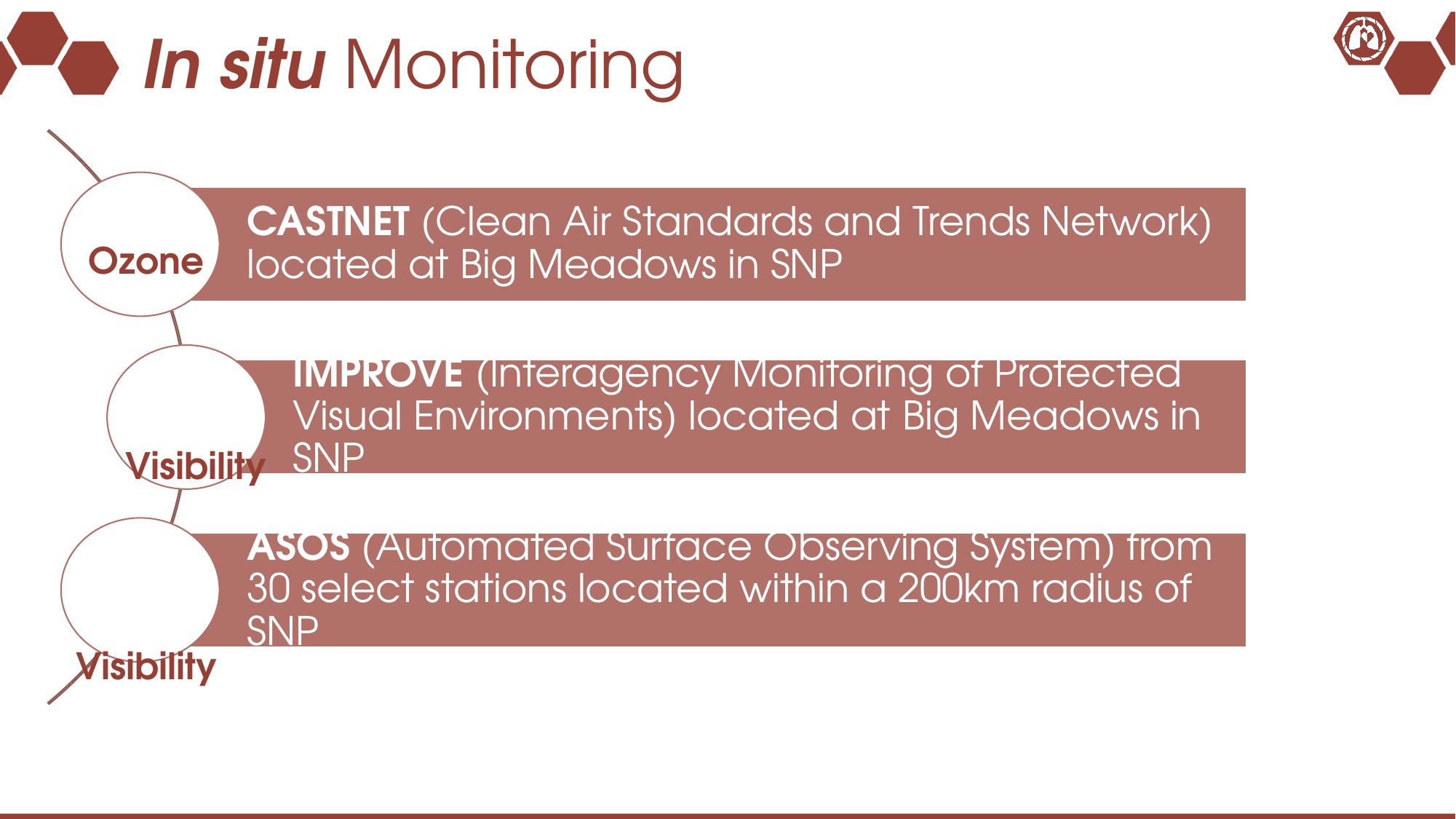

CASTNET (Clean Air Standards and Trends Network) located at Big Meadows in SNP
IMPROVE (Interagency Monitoring of Protected Visual Environments) located at Big Meadows in SNP
ASOS (Automated Surface Observing System) from 30 select stations located within a 200km radius of SNP
# In situ Monitoring

Ozone
Visibility
Visibility

Credit: Shenandoah National Park